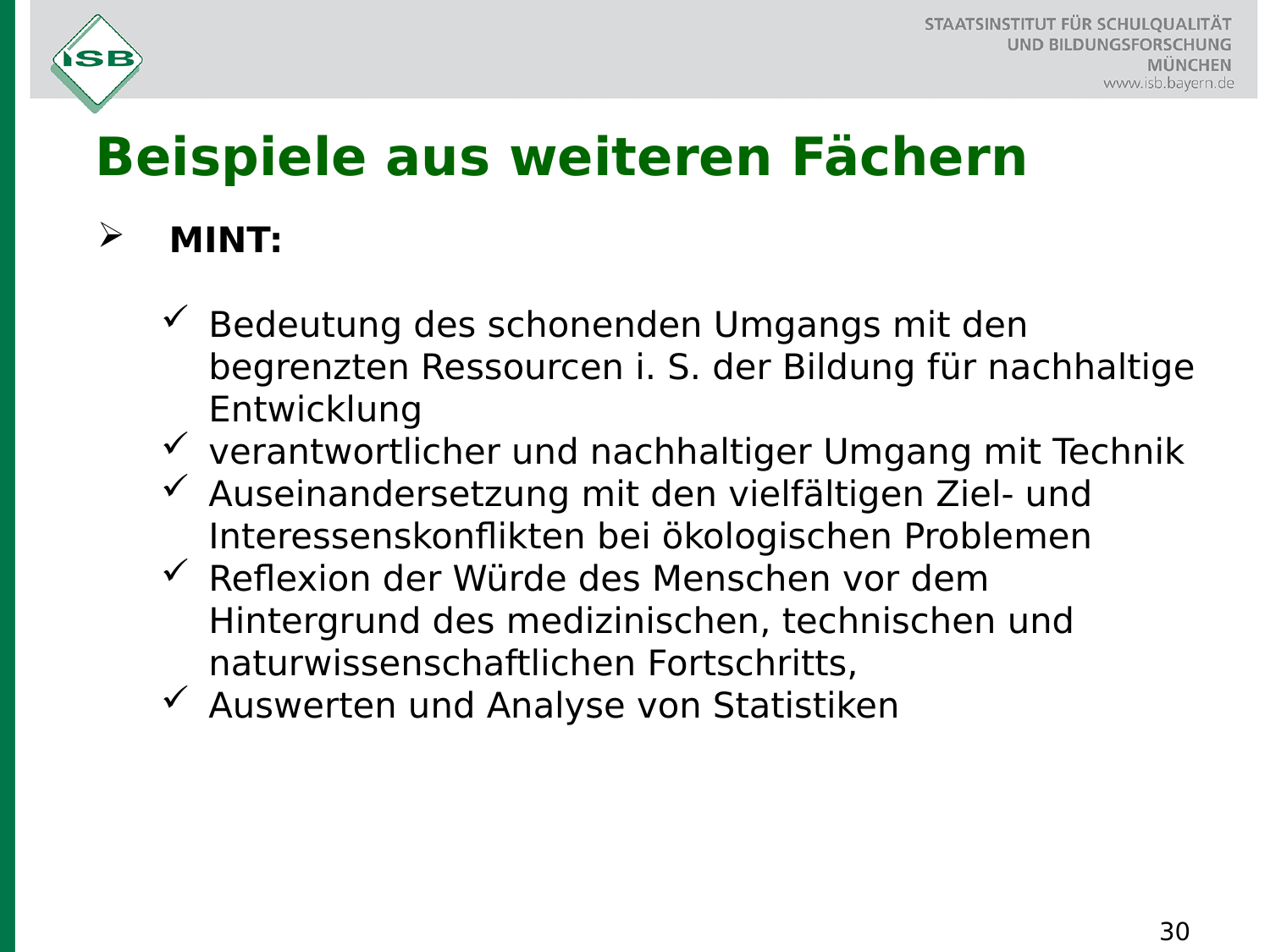

# Beispiele aus weiteren Fächern
MINT:

Bedeutung des schonenden Umgangs mit den begrenzten Ressourcen i. S. der Bildung für nachhaltige Entwicklung
verantwortlicher und nachhaltiger Umgang mit Technik
Auseinandersetzung mit den vielfältigen Ziel- und Interessenskonflikten bei ökologischen Problemen
Reflexion der Würde des Menschen vor dem Hintergrund des medizinischen, technischen und naturwissenschaftlichen Fortschritts,
Auswerten und Analyse von Statistiken

30